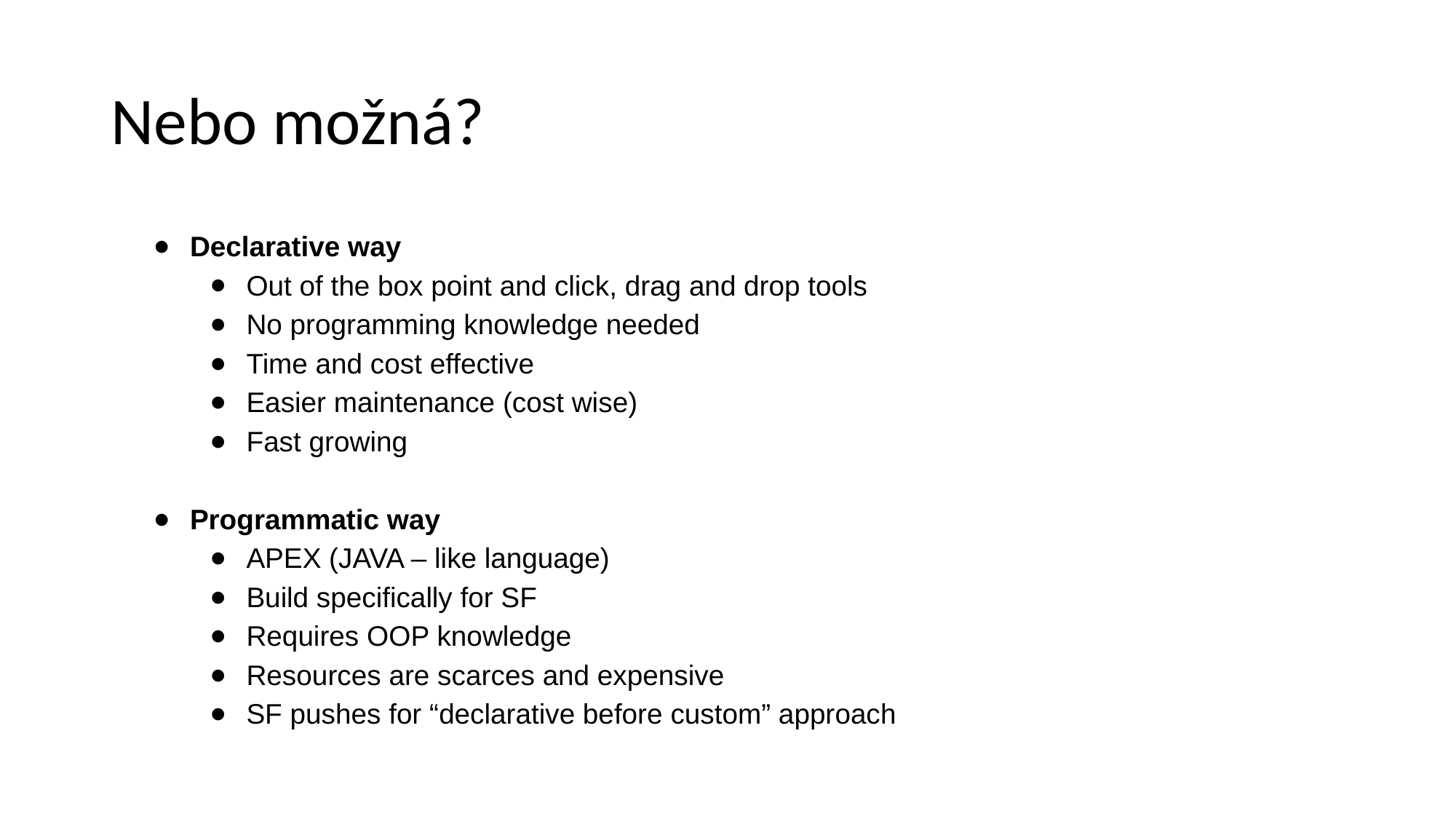

# Nebo možná?
Declarative way​
Out of the box point and click, drag and drop tools​
No programming knowledge needed​
Time and cost effective​
Easier maintenance (cost wise)​
Fast growing​
​
Programmatic way​
APEX (JAVA – like language)​
Build specifically for SF​
Requires OOP knowledge​
Resources are scarces and expensive​
SF pushes for “declarative before custom” approach​